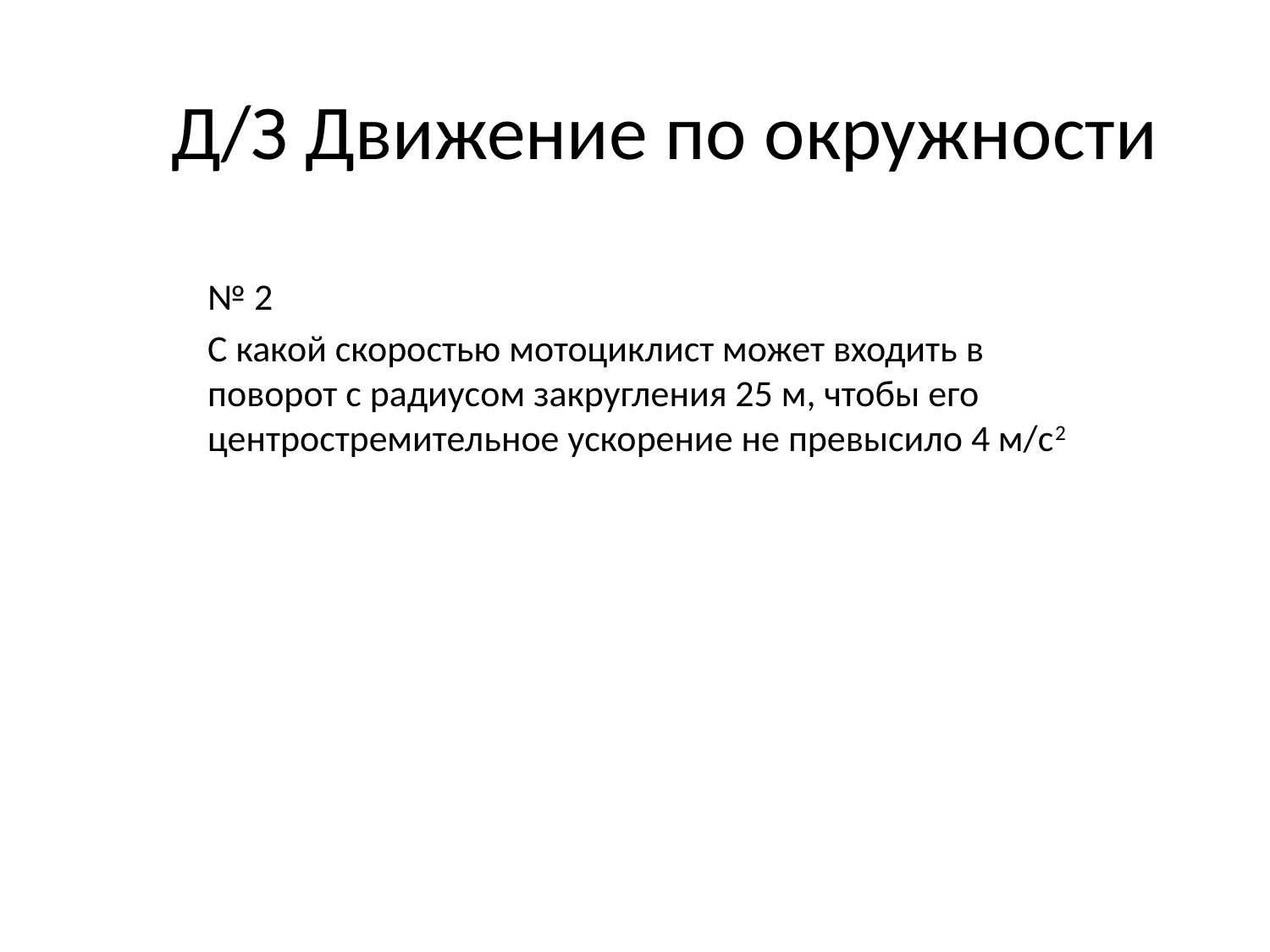

# Д/З Движение по окружности
№ 2
С какой скоростью мотоциклист может входить в поворот с радиусом закругления 25 м, чтобы его центростремительное ускорение не превысило 4 м/с2